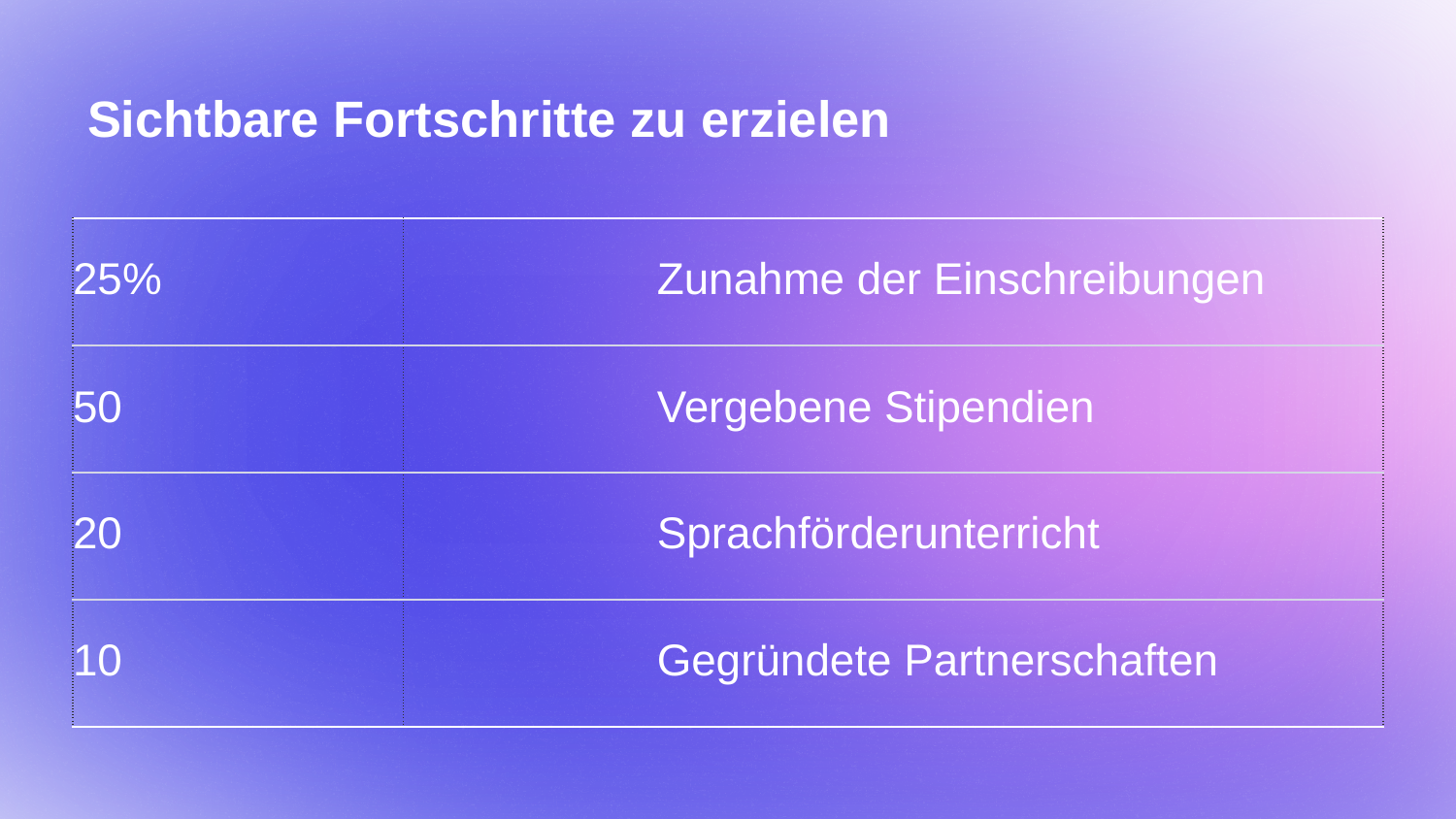

# Sichtbare Fortschritte zu erzielen
|  |  |
| --- | --- |
|  |  |
|  |  |
|  |  |
25%
Zunahme der Einschreibungen
50
Vergebene Stipendien
20
Sprachförderunterricht
10
Gegründete Partnerschaften